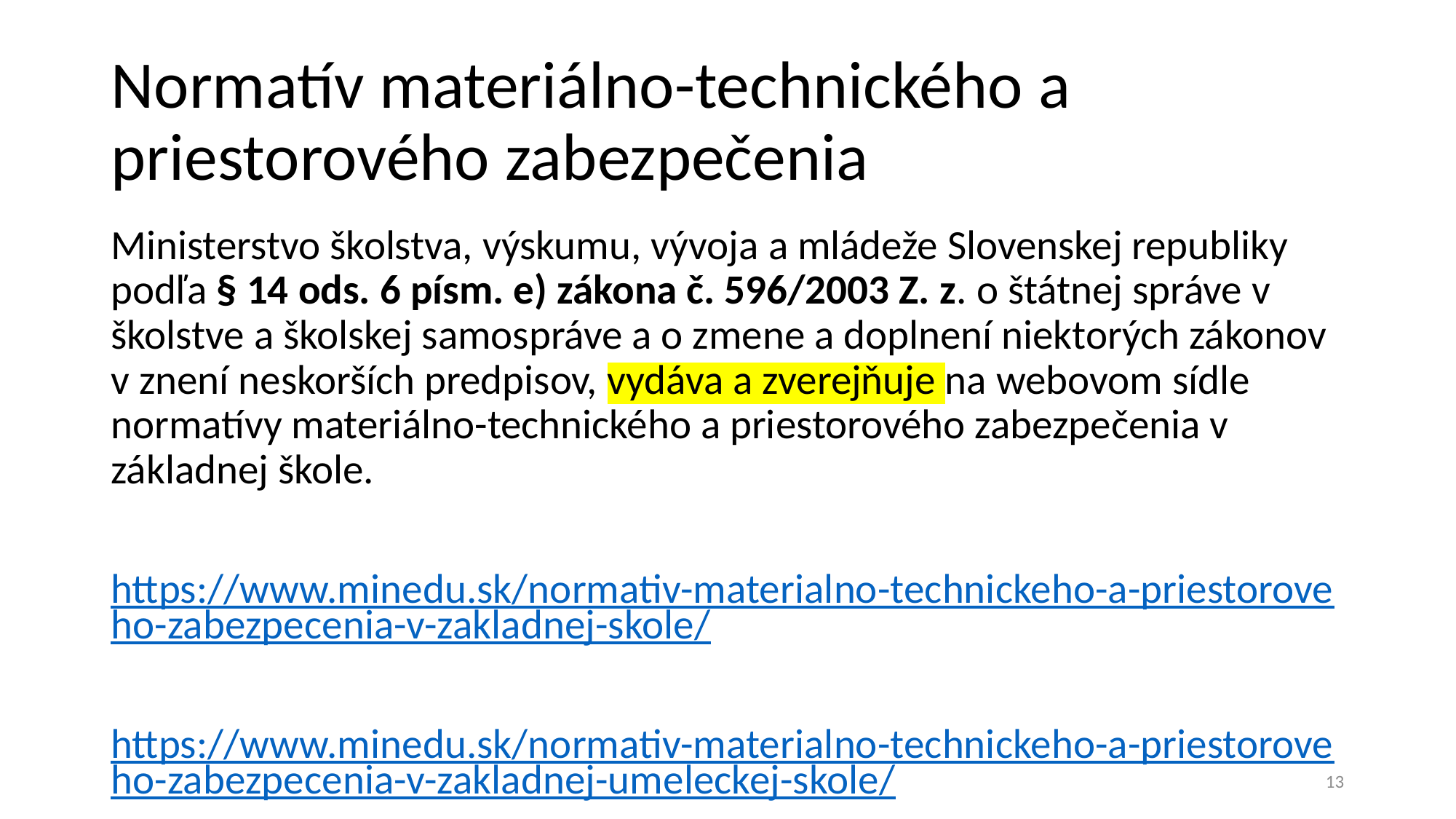

# Normatív materiálno-technického a priestorového zabezpečenia
Ministerstvo školstva, výskumu, vývoja a mládeže Slovenskej republiky podľa § 14 ods. 6 písm. e) zákona č. 596/2003 Z. z. o štátnej správe v školstve a školskej samospráve a o zmene a doplnení niektorých zákonov v znení neskorších predpisov, vydáva a zverejňuje na webovom sídle normatívy materiálno-technického a priestorového zabezpečenia v základnej škole.

https://www.minedu.sk/normativ-materialno-technickeho-a-priestoroveho-zabezpecenia-v-zakladnej-skole/

https://www.minedu.sk/normativ-materialno-technickeho-a-priestoroveho-zabezpecenia-v-zakladnej-umeleckej-skole/

13